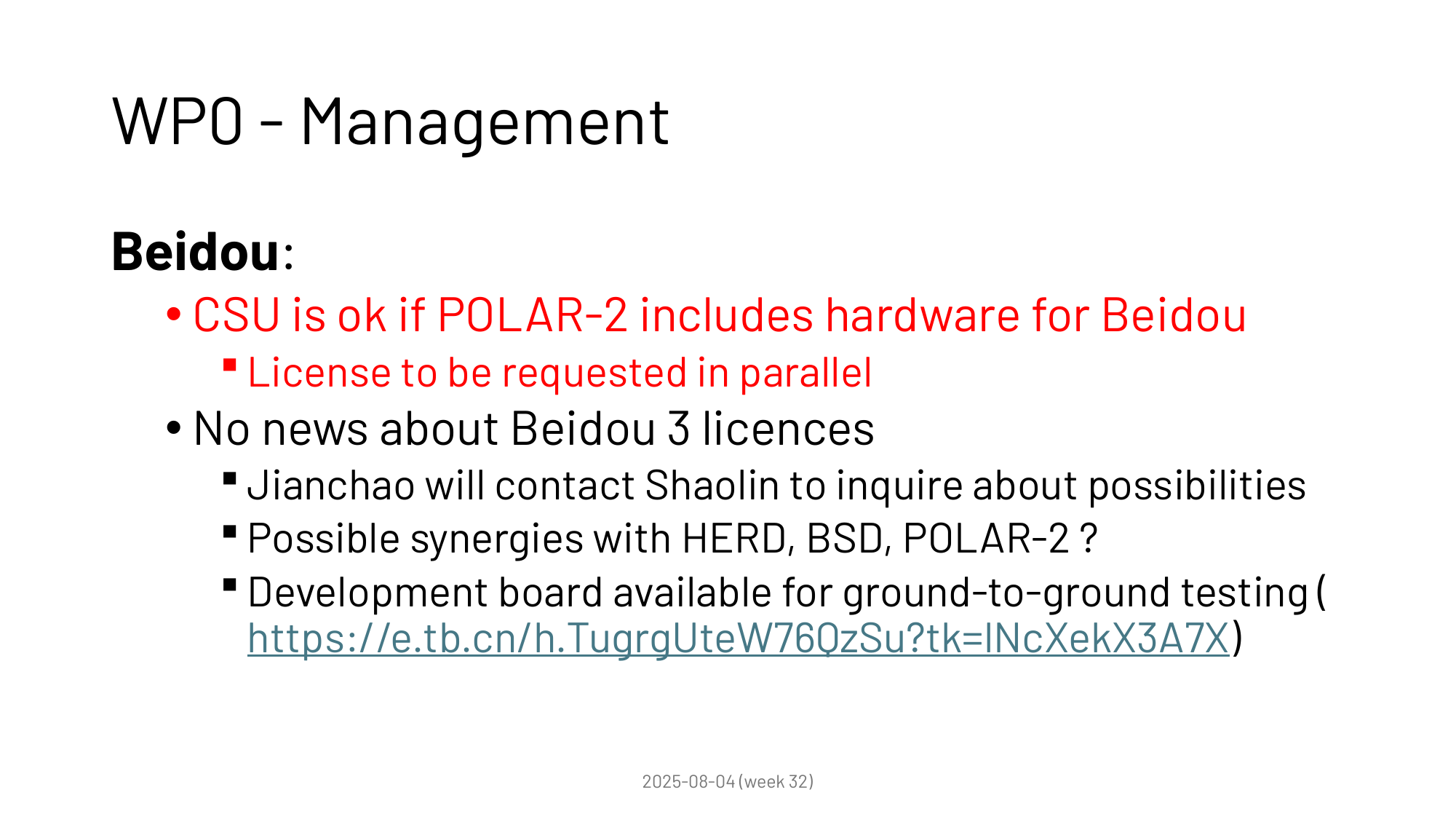

# WP0 - Management
Beidou:
CSU is ok if POLAR-2 includes hardware for Beidou
License to be requested in parallel
No news about Beidou 3 licences
Jianchao will contact Shaolin to inquire about possibilities
Possible synergies with HERD, BSD, POLAR-2 ?
Development board available for ground-to-ground testing (https://e.tb.cn/h.TugrgUteW76QzSu?tk=lNcXekX3A7X)

2025-08-04 (week 32)